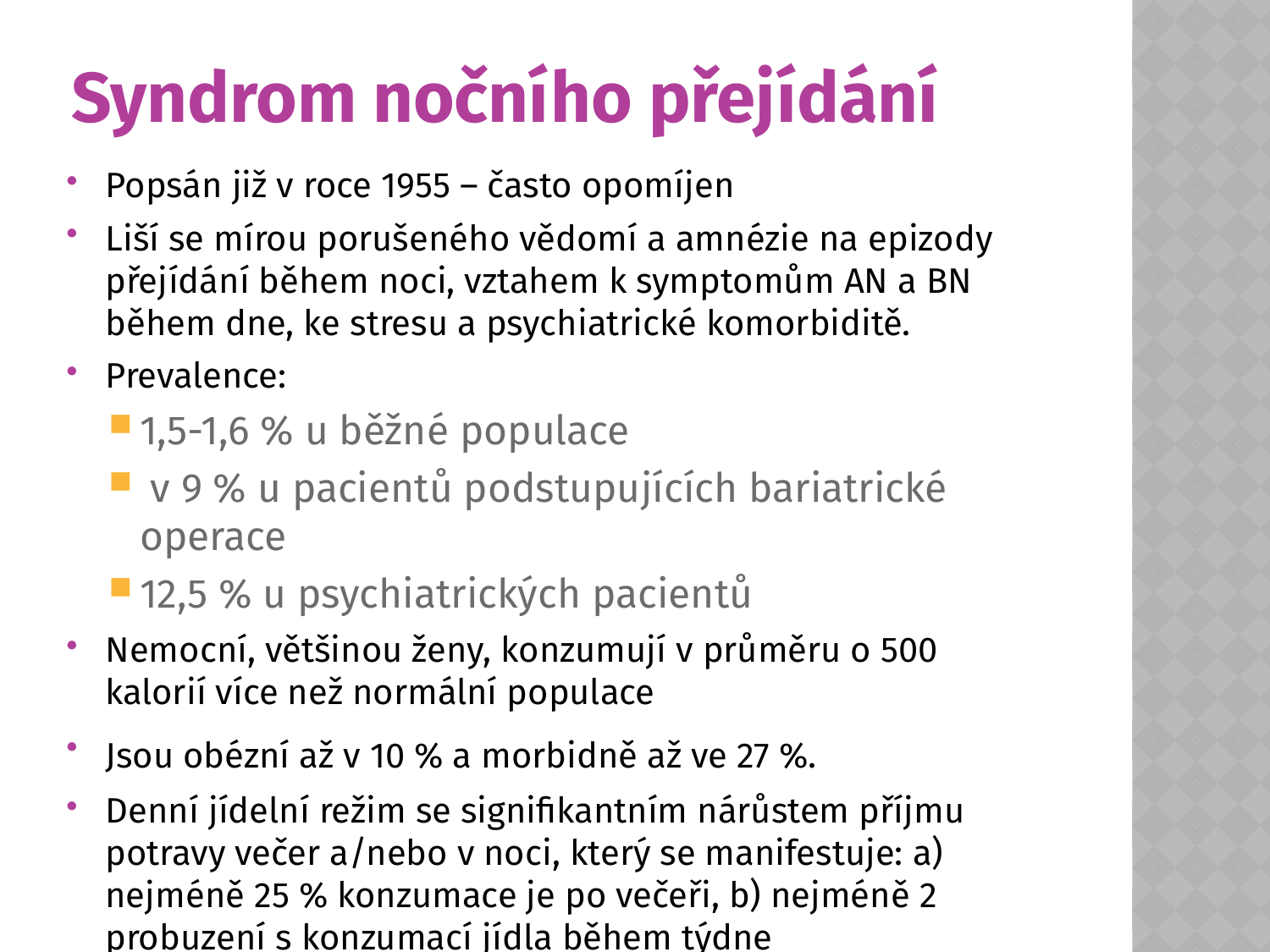

# Syndrom nočního přejídání
Popsán již v roce 1955 – často opomíjen
Liší se mírou porušeného vědomí a amnézie na epizody přejídání během noci, vztahem k symptomům AN a BN během dne, ke stresu a psychiatrické komorbiditě.
Prevalence:
1,5-1,6 % u běžné populace
 v 9 % u pacientů podstupujících bariatrické operace
12,5 % u psychiatrických pacientů
Nemocní, většinou ženy, konzumují v průměru o 500 kalorií více než normální populace
Jsou obézní až v 10 % a morbidně až ve 27 %.
Denní jídelní režim se signifikantním nárůstem příjmu potravy večer a/nebo v noci, který se manifestuje: a) nejméně 25 % konzumace je po večeři, b) nejméně 2 probuzení s konzumací jídla během týdne